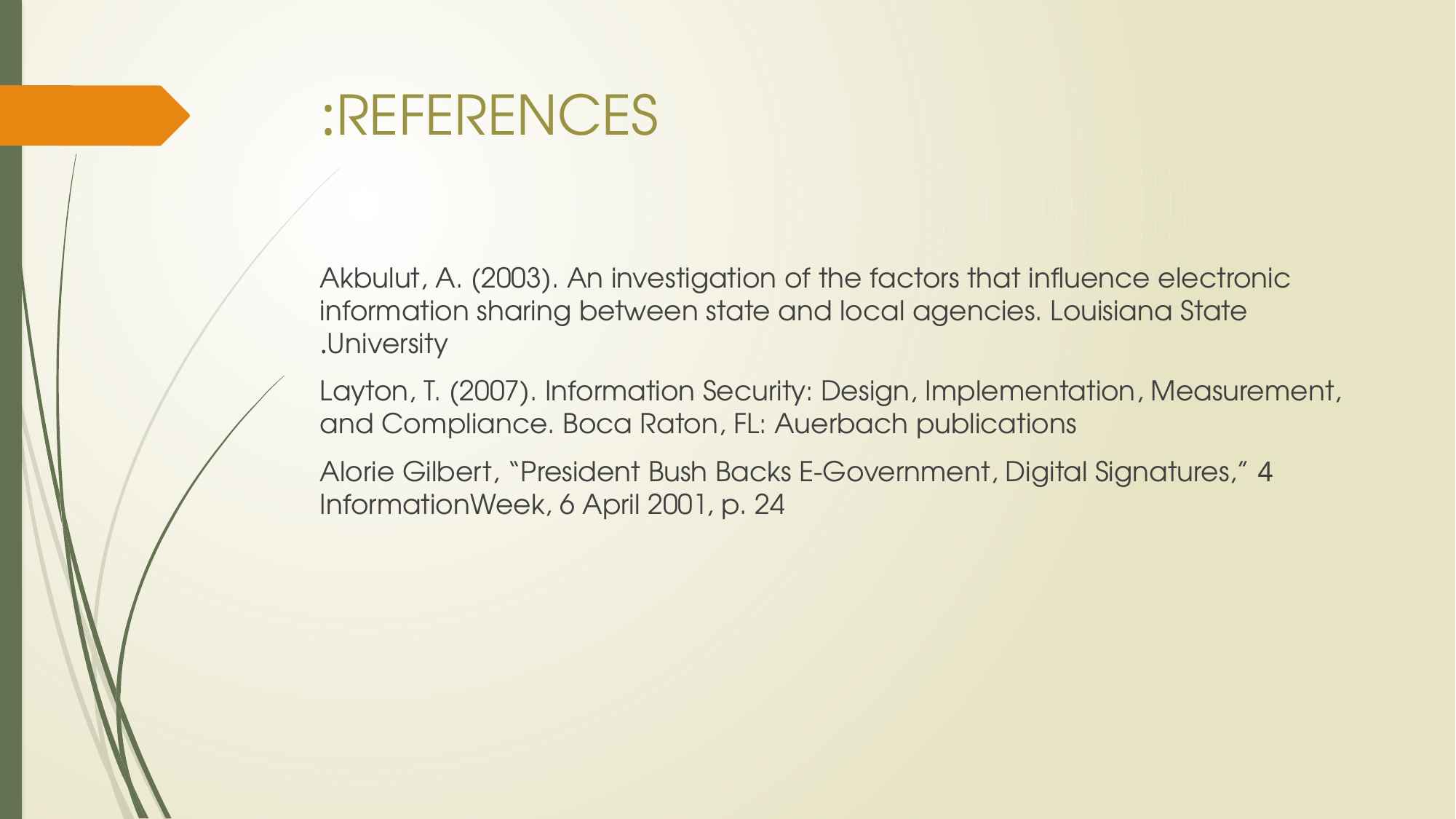

# REFERENCES:
Akbulut, A. (2003). An investigation of the factors that influence electronic information sharing between state and local agencies. Louisiana State University.
Layton, T. (2007). Information Security: Design, Implementation, Measurement, and Compliance. Boca Raton, FL: Auerbach publications
4 Alorie Gilbert, “President Bush Backs E-Government, Digital Signatures,” InformationWeek, 6 April 2001, p. 24